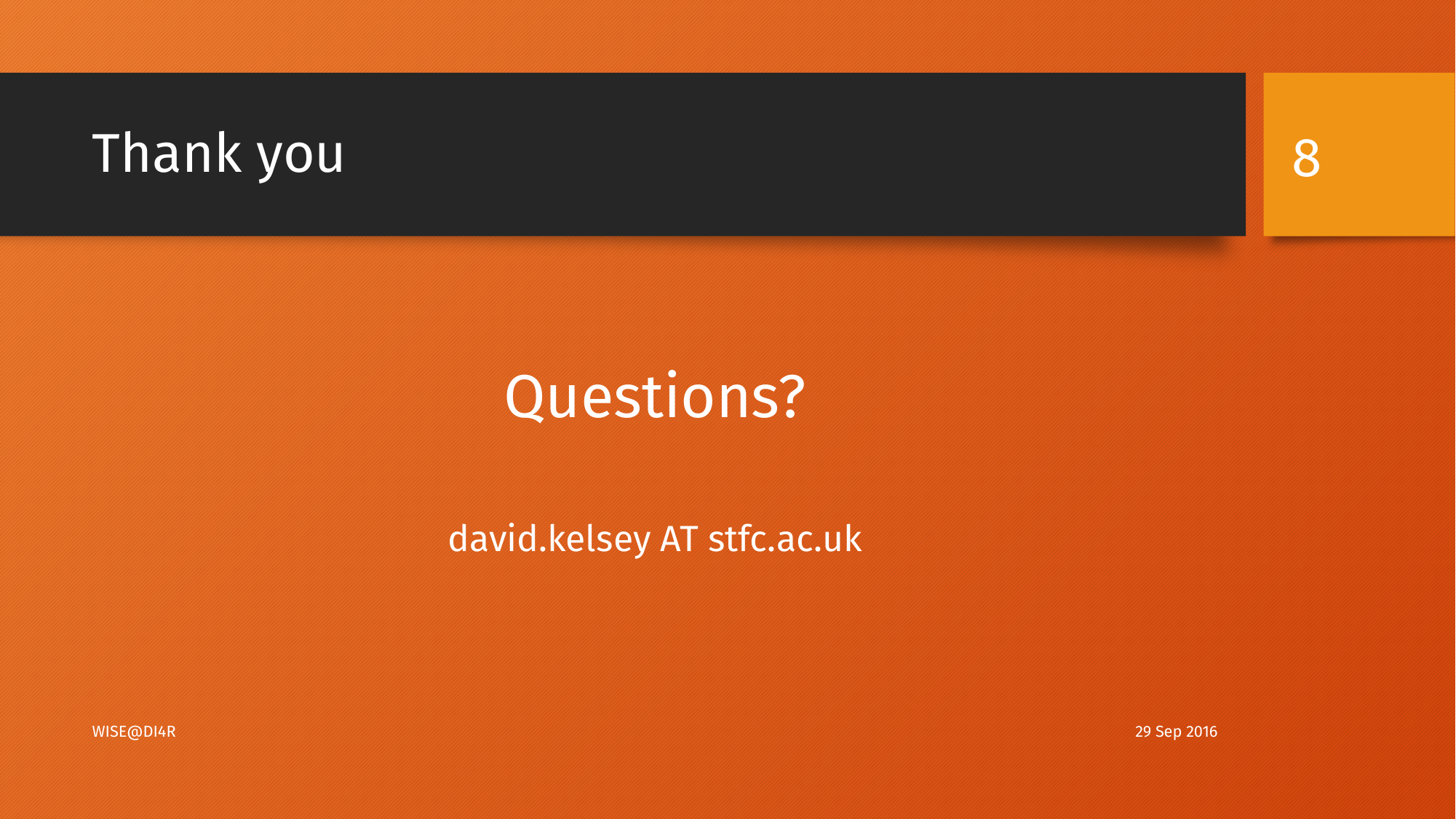

8
# Thank you

Questions?

david.kelsey AT stfc.ac.uk
29 Sep 2016
WISE@DI4R